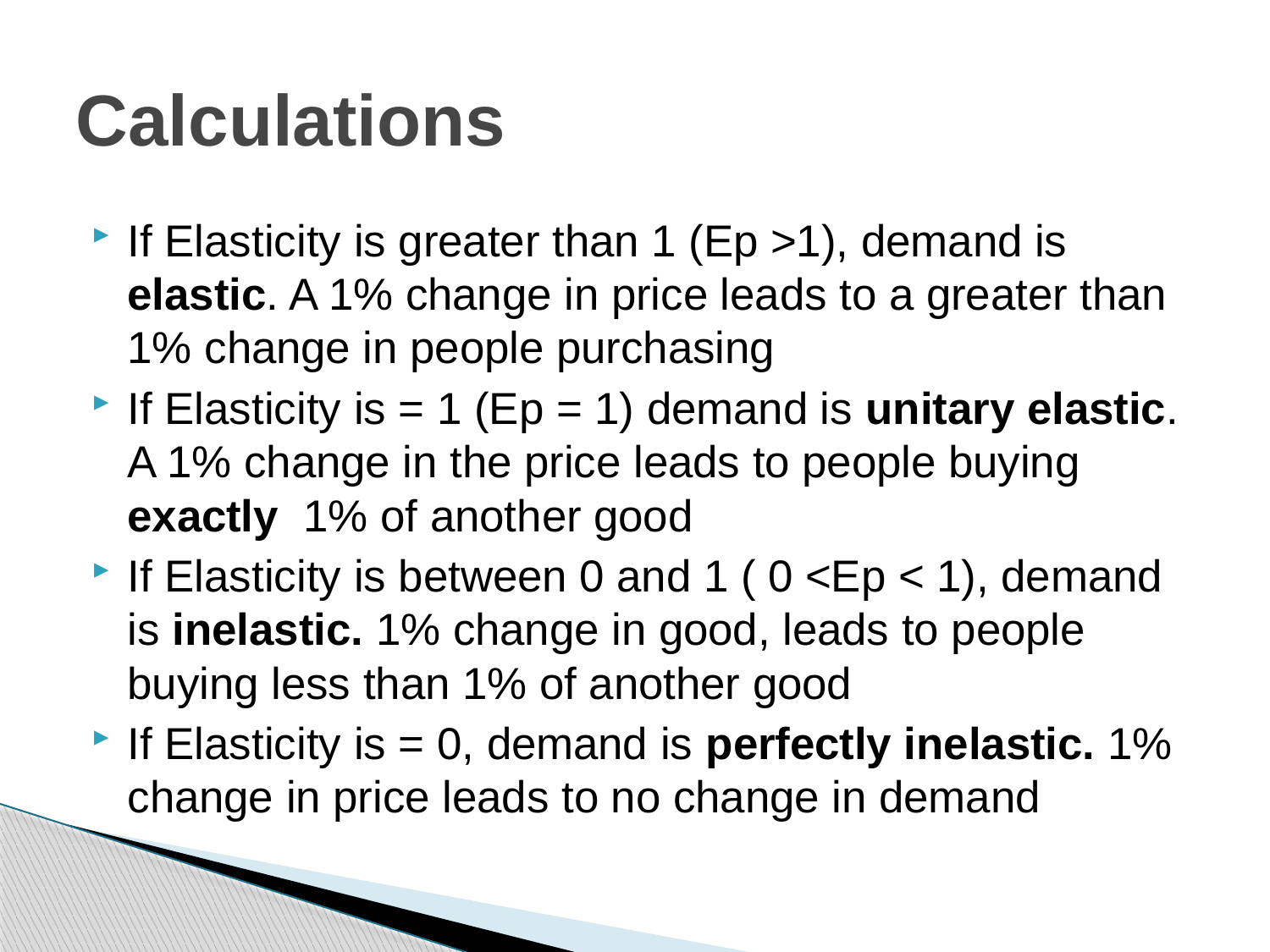

# Calculations
If Elasticity is greater than 1 (Ep >1), demand is elastic. A 1% change in price leads to a greater than 1% change in people purchasing
If Elasticity is = 1 (Ep = 1) demand is unitary elastic. A 1% change in the price leads to people buying exactly  1% of another good
If Elasticity is between 0 and 1 ( 0 <Ep < 1), demand is inelastic. 1% change in good, leads to people buying less than 1% of another good
If Elasticity is = 0, demand is perfectly inelastic. 1% change in price leads to no change in demand